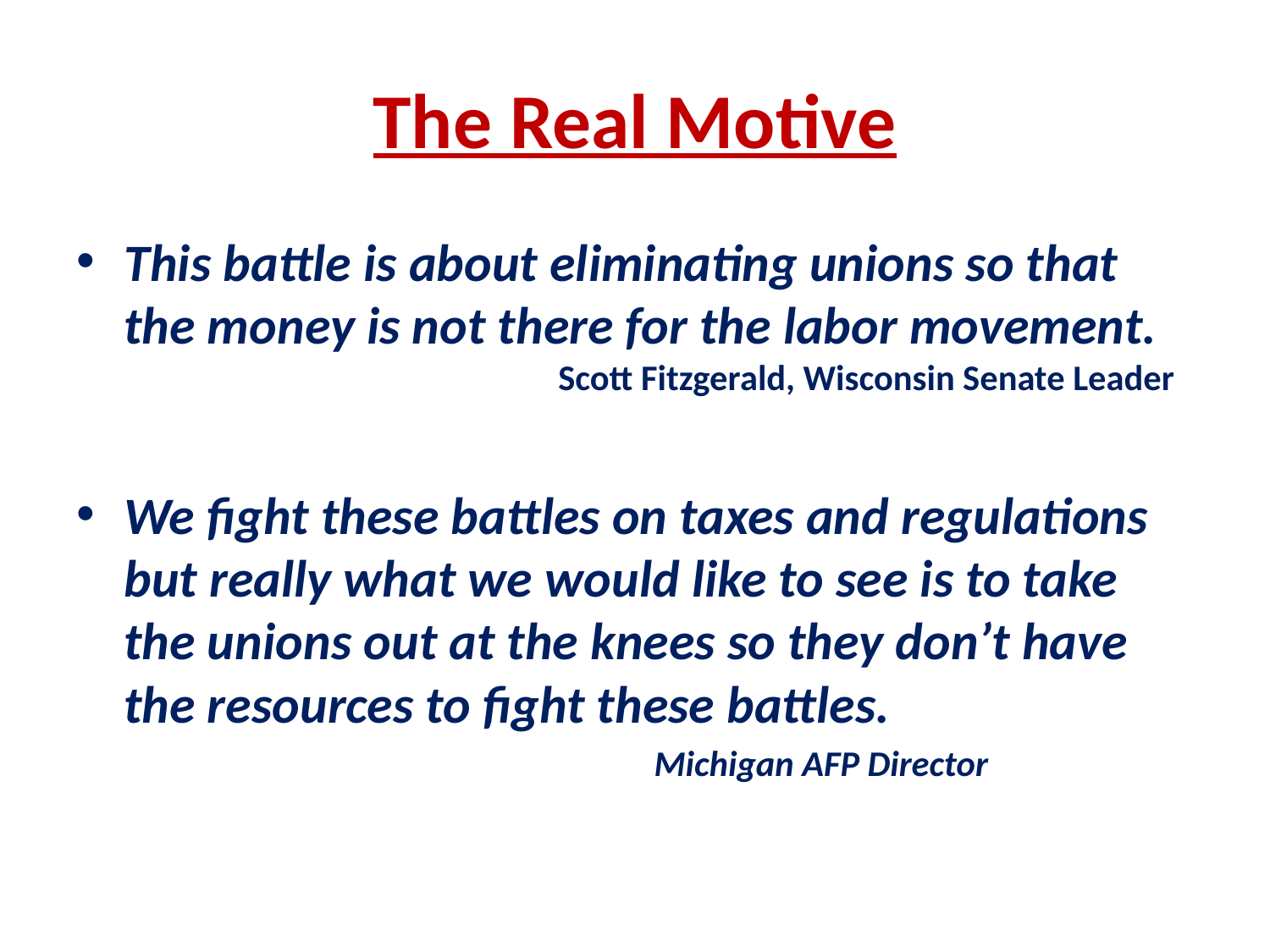

# The Real Motive
This battle is about eliminating unions so that the money is not there for the labor movement.
                                                      Scott Fitzgerald, Wisconsin Senate Leader

We fight these battles on taxes and regulations but really what we would like to see is to take the unions out at the knees so they don’t have the resources to fight these battles.
                                                                              Michigan AFP Director